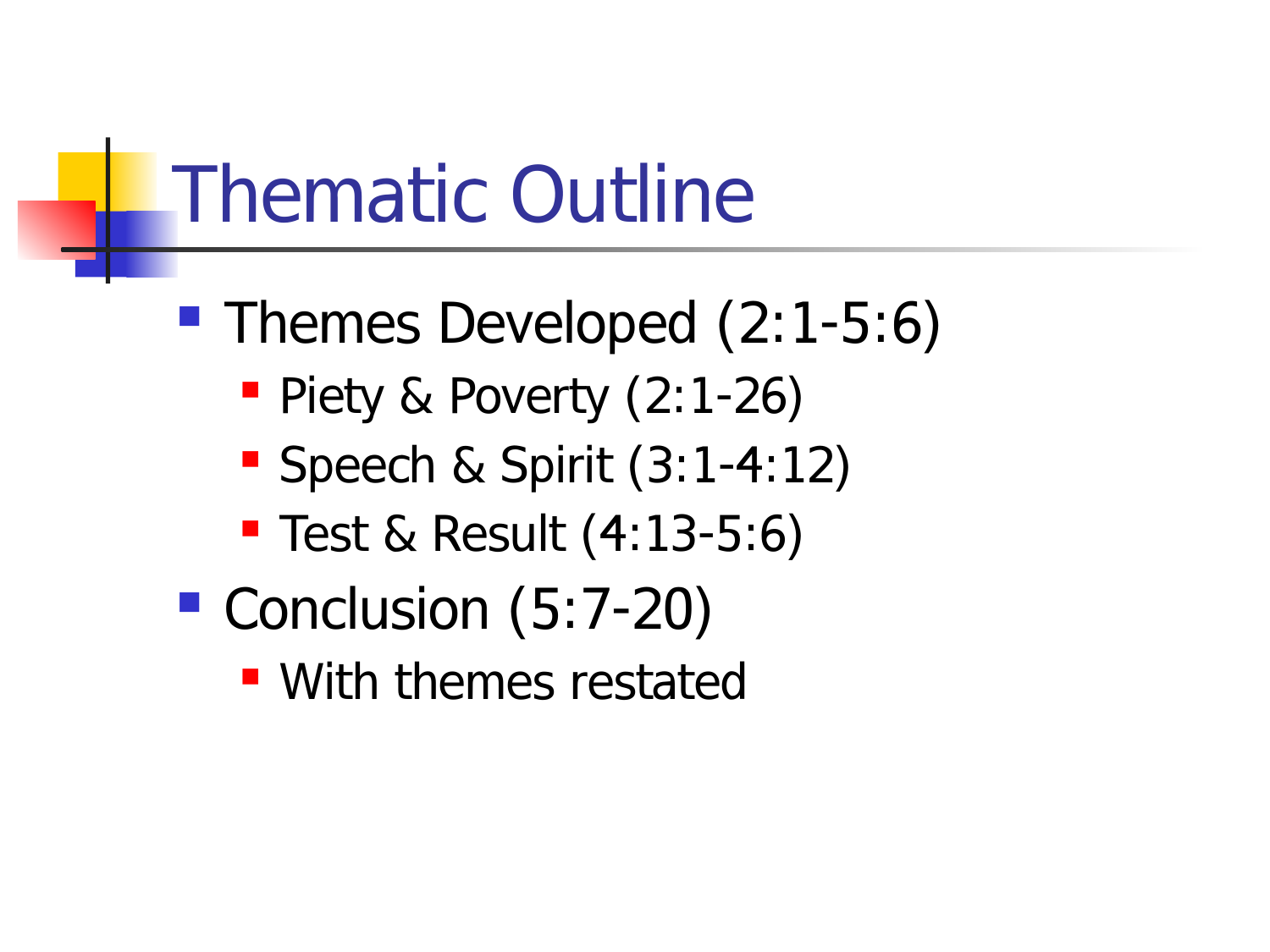

# Thematic Outline
Themes Developed (2:1-5:6)
Piety & Poverty (2:1-26)
Speech & Spirit (3:1-4:12)
Test & Result (4:13-5:6)
Conclusion (5:7-20)
With themes restated